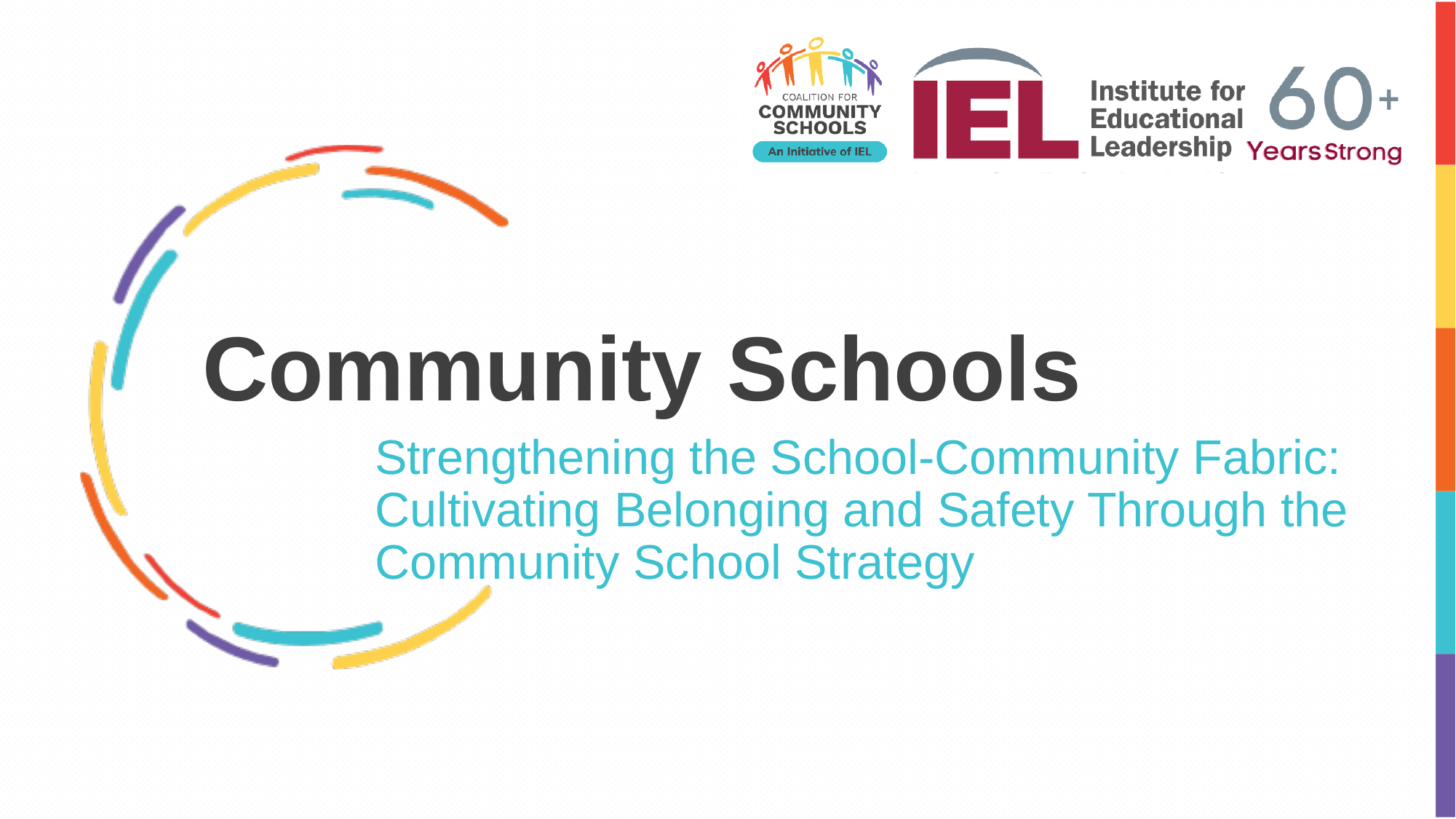

# Community Schools
Strengthening the School-Community Fabric: Cultivating Belonging and Safety Through the Community School Strategy